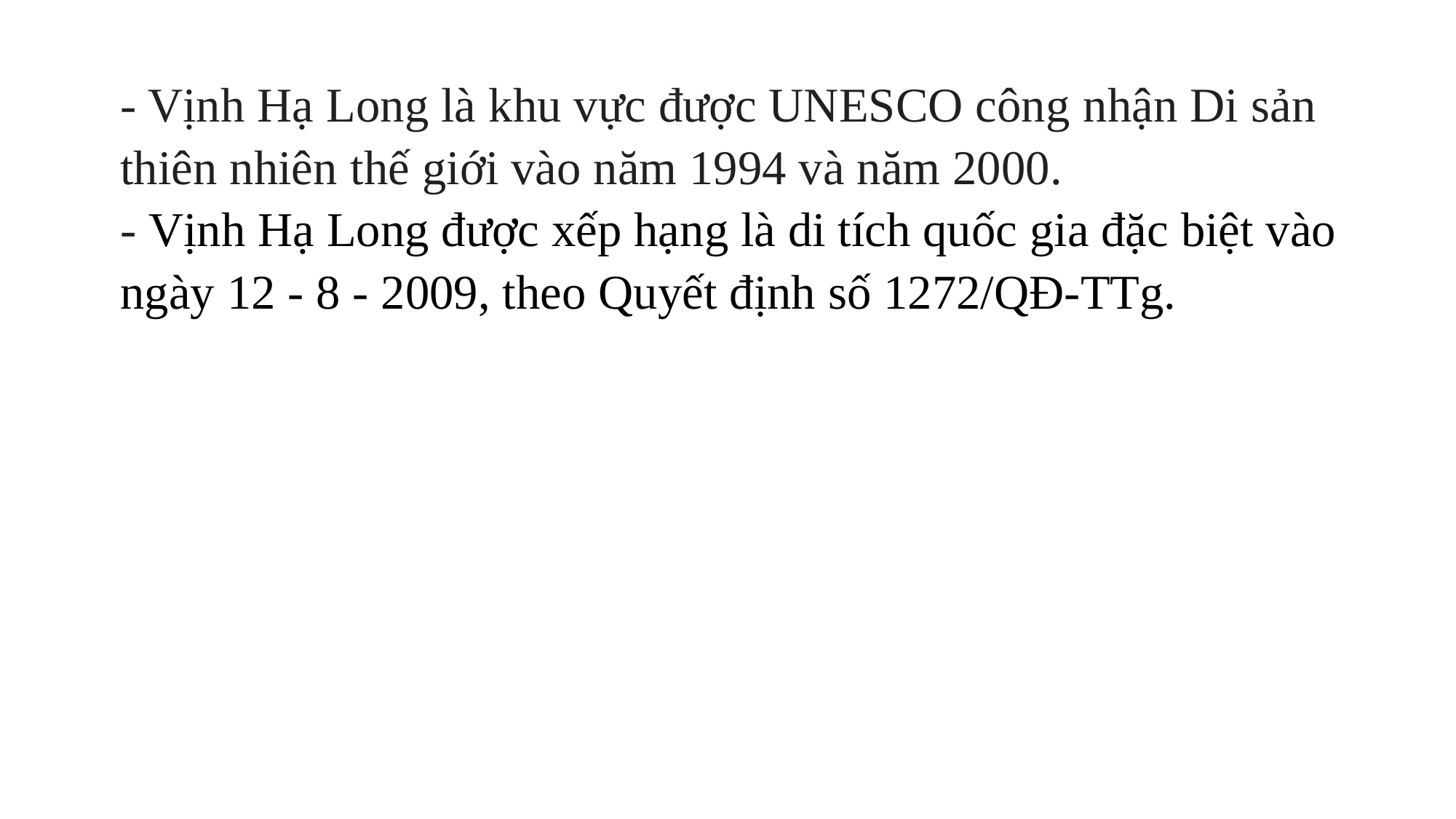

- Vịnh Hạ Long là khu vực được UNESCO công nhận Di sản thiên nhiên thế giới vào năm 1994 và năm 2000.
- Vịnh Hạ Long được xếp hạng là di tích quốc gia đặc biệt vào ngày 12 - 8 - 2009, theo Quyết định số 1272/QĐ-TTg.